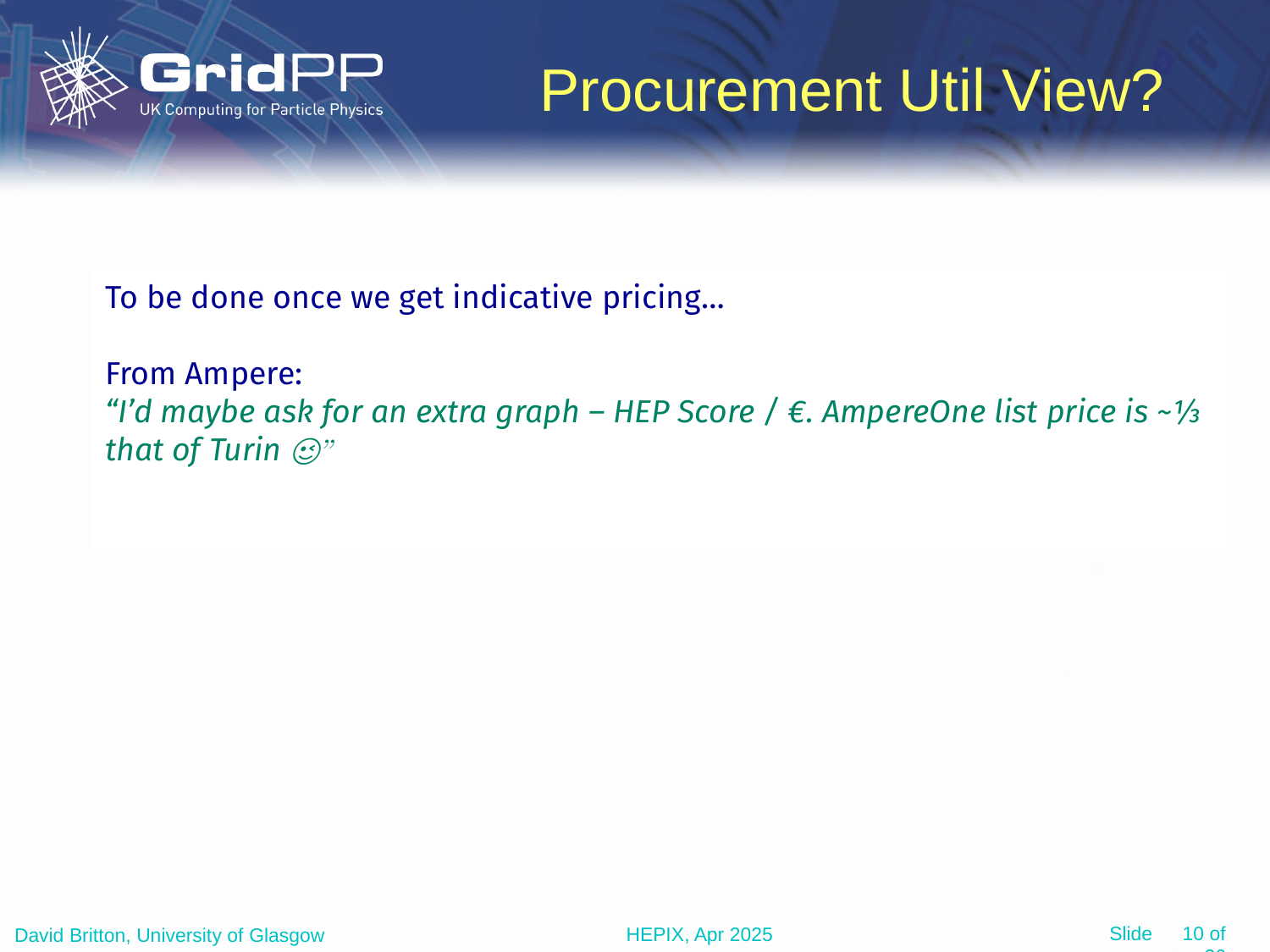

# Procurement Util View?
To be done once we get indicative pricing…

From Ampere:
“I’d maybe ask for an extra graph – HEP Score / €. AmpereOne list price is ~⅓ that of Turin 😉”

HEPIX, Apr 2025
David Britton, University of Glasgow